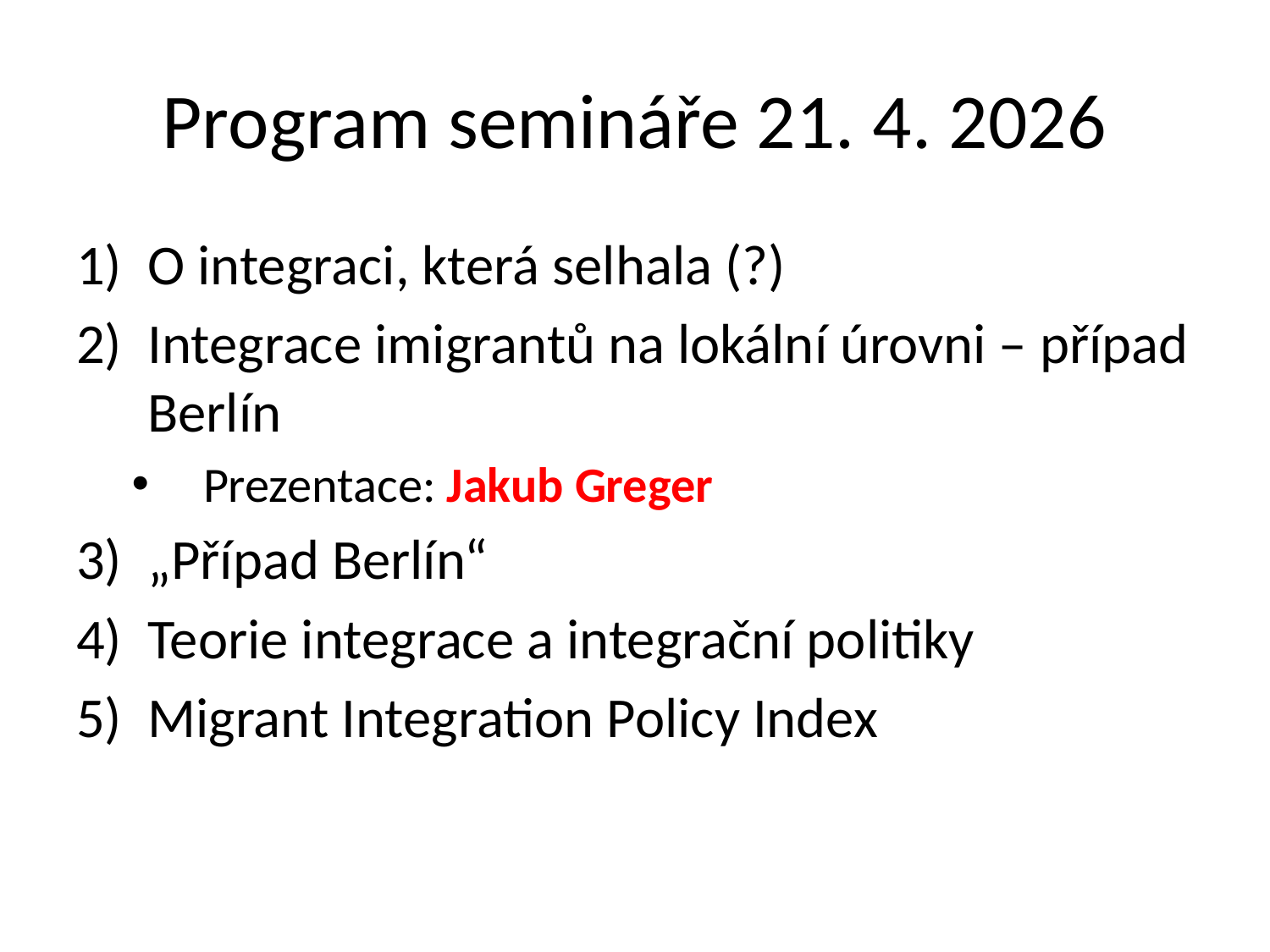

# Program semináře 21. 4. 2026
O integraci, která selhala (?)
Integrace imigrantů na lokální úrovni – případ Berlín
Prezentace: Jakub Greger
„Případ Berlín“
Teorie integrace a integrační politiky
Migrant Integration Policy Index